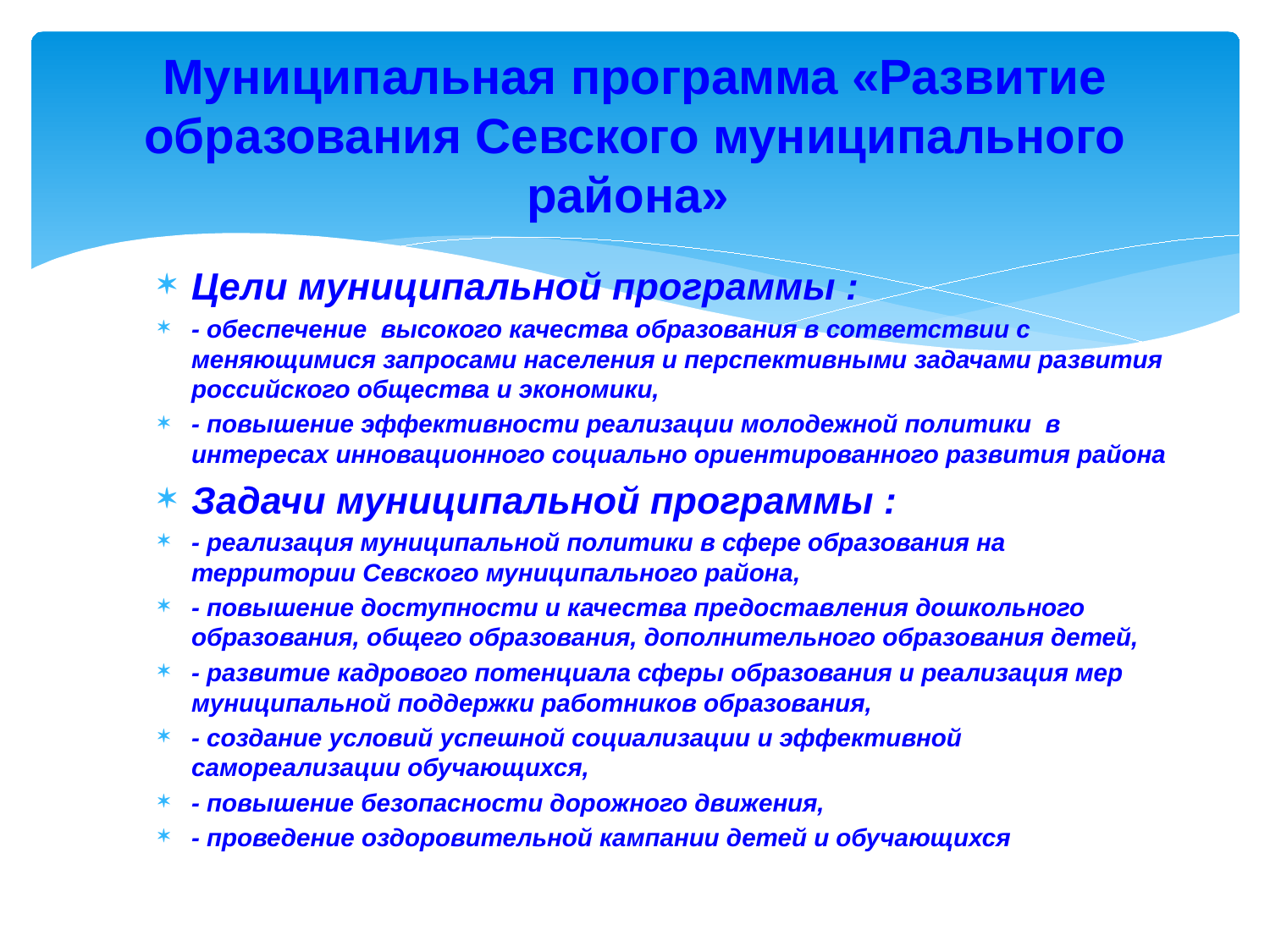

# Муниципальная программа «Развитие образования Севского муниципального района»
Цели муниципальной программы :
- обеспечение  высокого качества образования в сответствии с меняющимися запросами населения и перспективными задачами развития российского общества и экономики,
- повышение эффективности реализации молодежной политики  в интересах инновационного социально ориентированного развития района
Задачи муниципальной программы :
- реализация муниципальной политики в сфере образования на территории Севского муниципального района,
- повышение доступности и качества предоставления дошкольного образования, общего образования, дополнительного образования детей,
- развитие кадрового потенциала сферы образования и реализация мер муниципальной поддержки работников образования,
- создание условий успешной социализации и эффективной самореализации обучающихся,
- повышение безопасности дорожного движения,
- проведение оздоровительной кампании детей и обучающихся